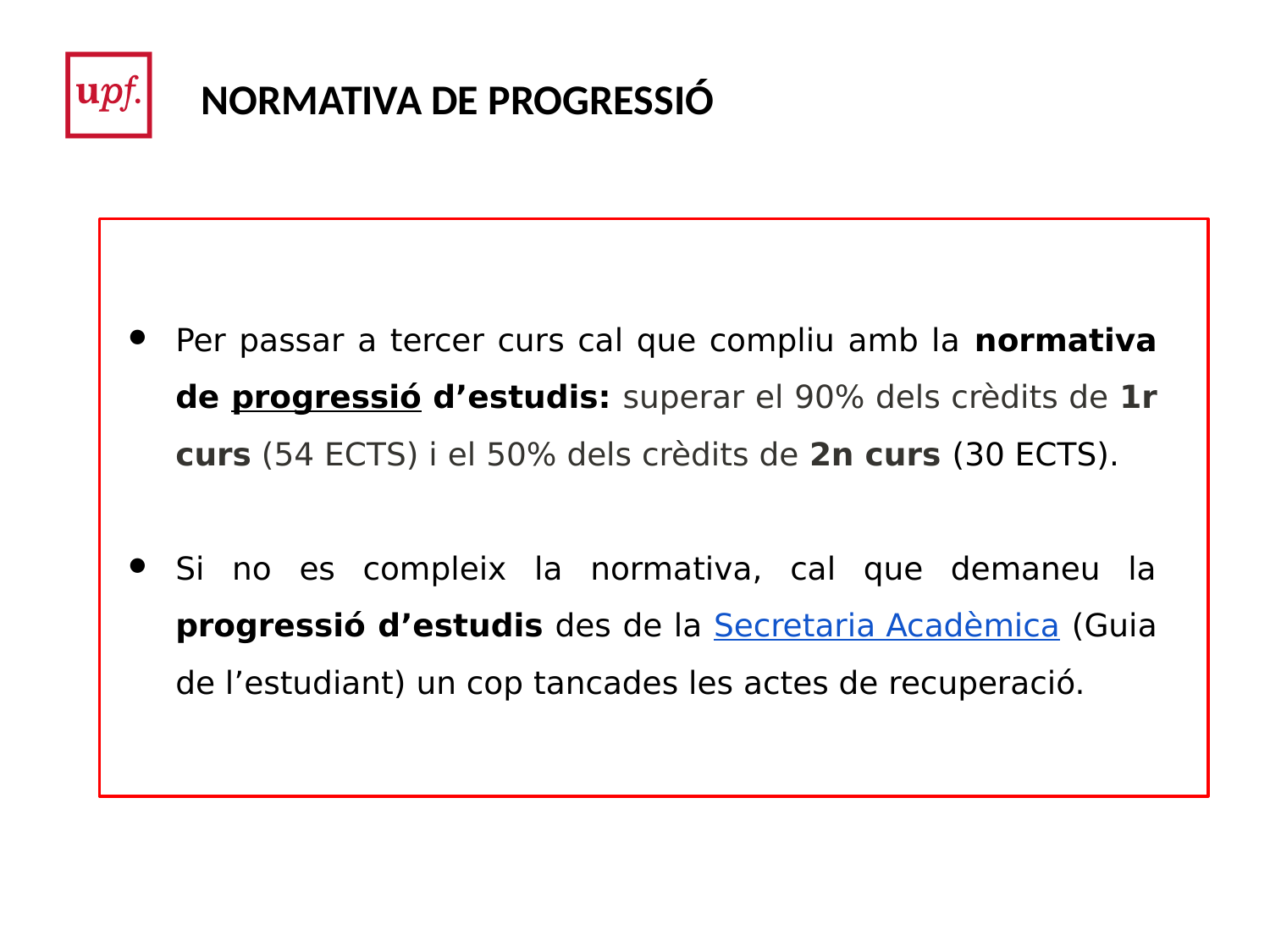

NORMATIVA DE PROGRESSIÓ

Per passar a tercer curs cal que compliu amb la normativa de progressió d’estudis: superar el 90% dels crèdits de 1r curs (54 ECTS) i el 50% dels crèdits de 2n curs (30 ECTS).

Si no es compleix la normativa, cal que demaneu la progressió d’estudis des de la Secretaria Acadèmica (Guia de l’estudiant) un cop tancades les actes de recuperació.